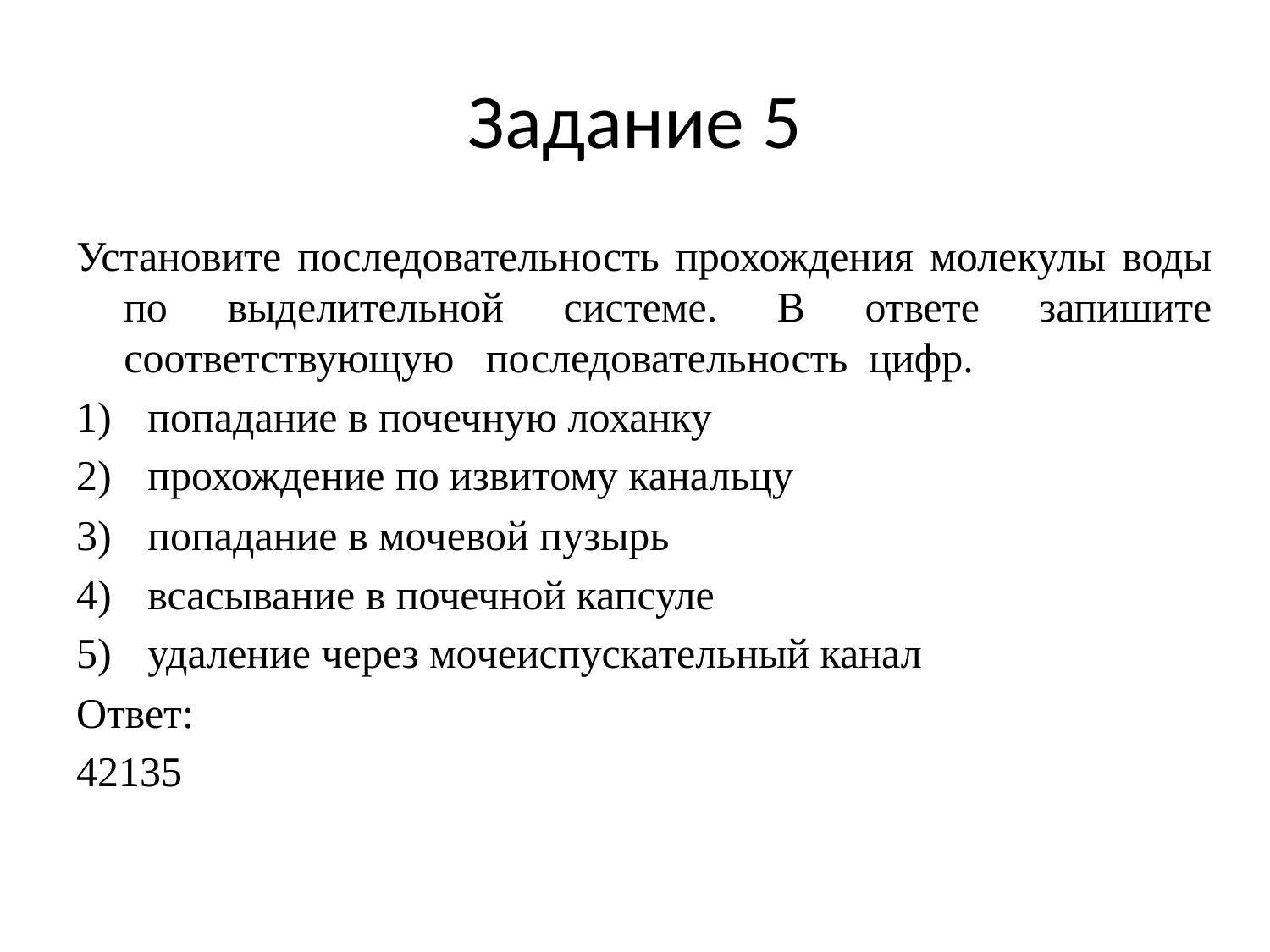

# Задание 5
Установите последовательность прохождения молекулы воды по выделительной системе. В ответе запишите соответствующую   последовательность  цифр.
попадание в почечную лоханку
прохождение по извитому канальцу
попадание в мочевой пузырь
всасывание в почечной капсуле
удаление через мочеиспускательный канал
Ответ:
42135